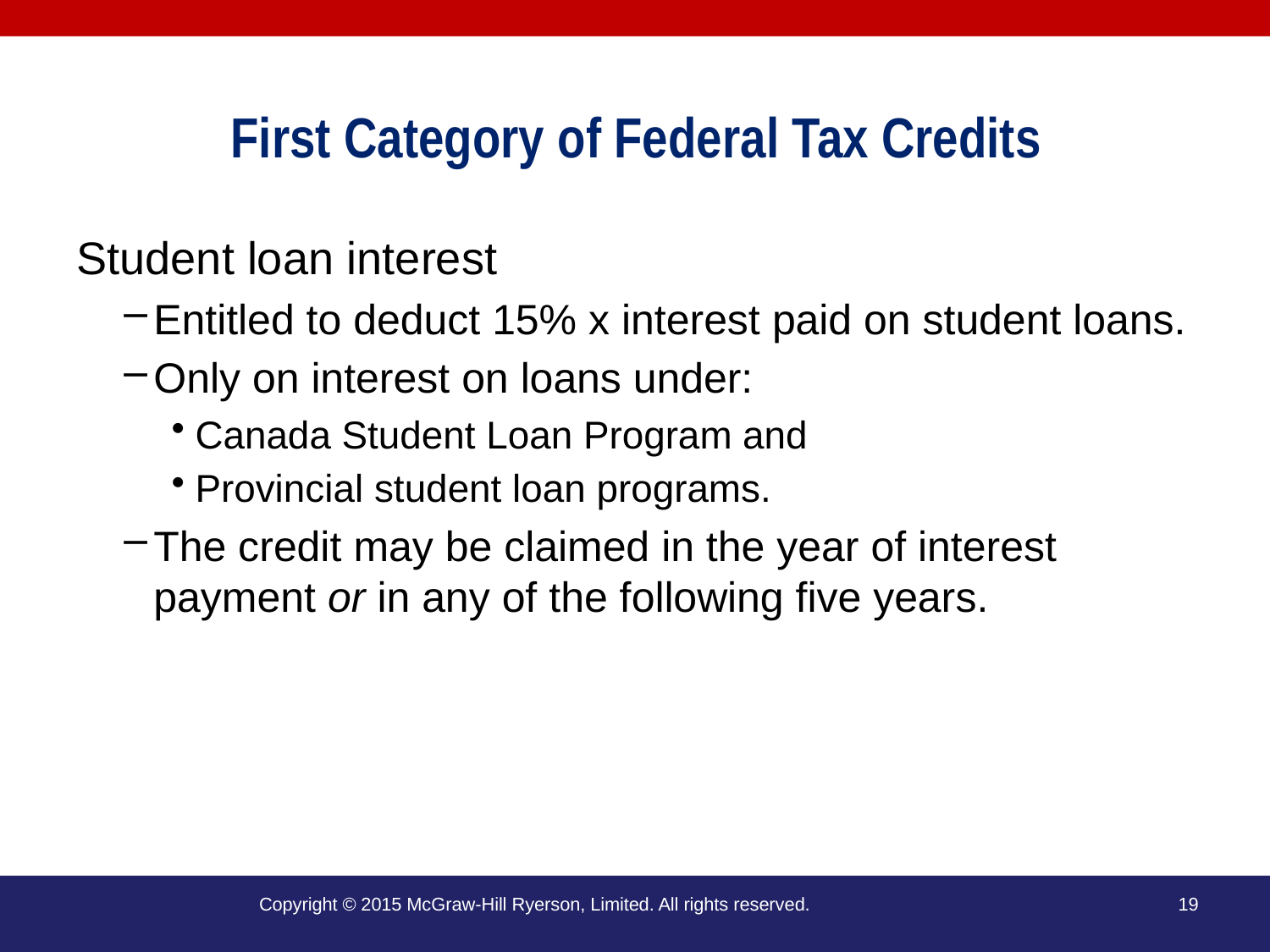

# First Category of Federal Tax Credits
Student loan interest
Entitled to deduct 15% x interest paid on student loans.
Only on interest on loans under:
Canada Student Loan Program and
Provincial student loan programs.
The credit may be claimed in the year of interest payment or in any of the following five years.
Copyright © 2015 McGraw-Hill Ryerson, Limited. All rights reserved.
19